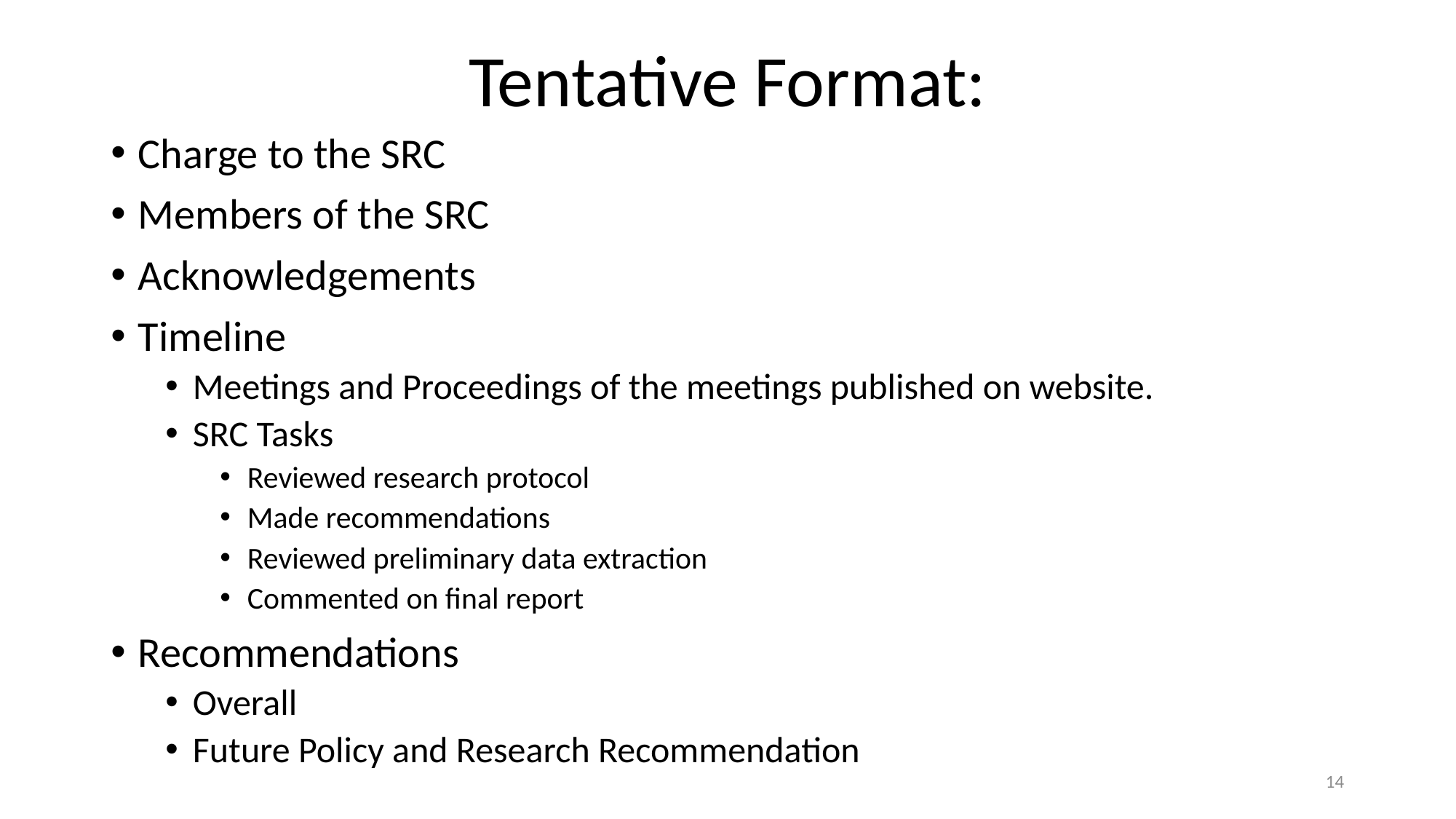

# Tentative Format:
Charge to the SRC
Members of the SRC
Acknowledgements
Timeline
Meetings and Proceedings of the meetings published on website.
SRC Tasks
Reviewed research protocol
Made recommendations
Reviewed preliminary data extraction
Commented on final report
Recommendations
Overall
Future Policy and Research Recommendation

14